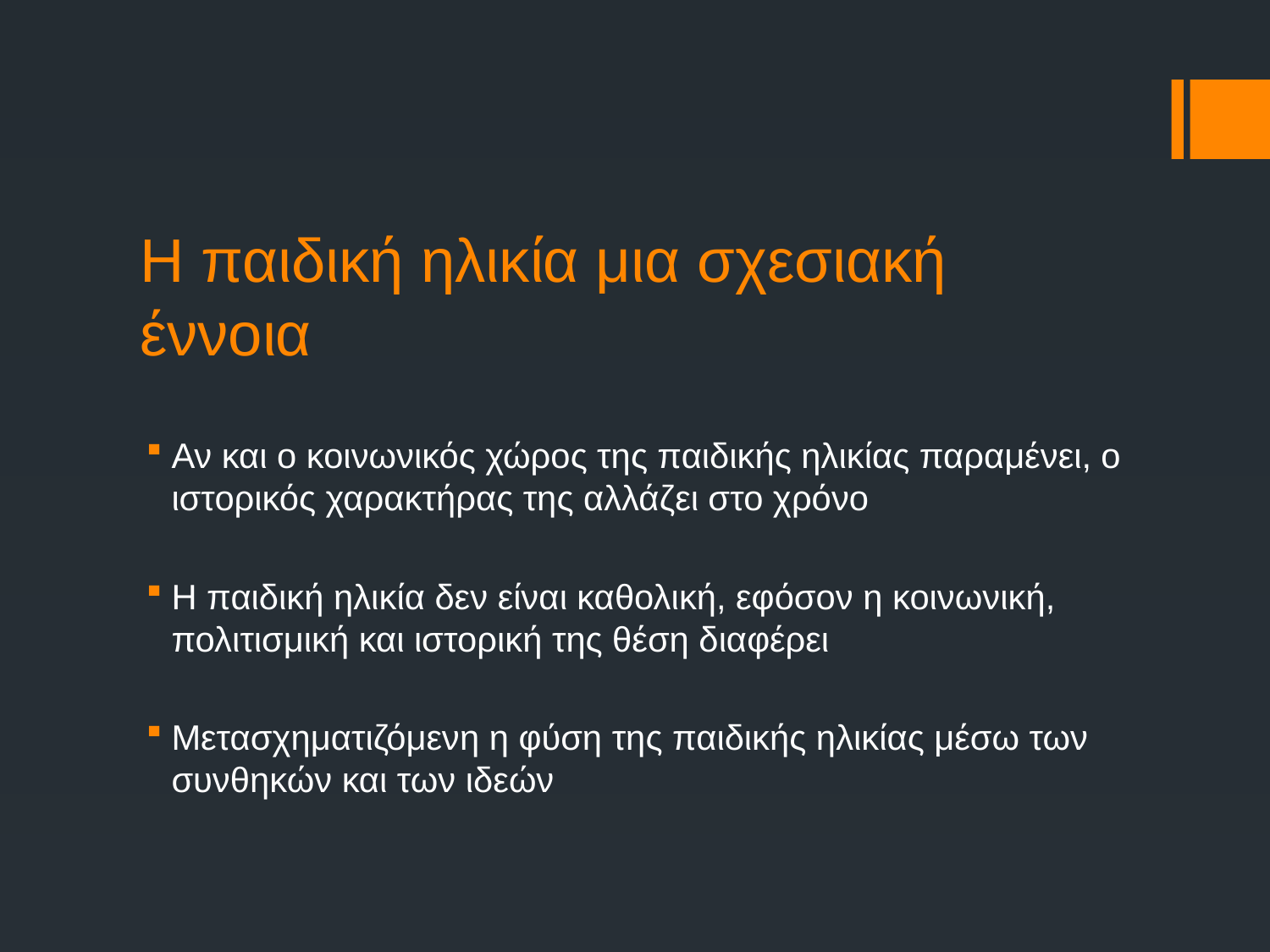

# Η παιδική ηλικία μια σχεσιακή έννοια
Αν και ο κοινωνικός χώρος της παιδικής ηλικίας παραμένει, ο ιστορικός χαρακτήρας της αλλάζει στο χρόνο

Η παιδική ηλικία δεν είναι καθολική, εφόσον η κοινωνική, πολιτισμική και ιστορική της θέση διαφέρει

Μετασχηματιζόμενη η φύση της παιδικής ηλικίας μέσω των συνθηκών και των ιδεών